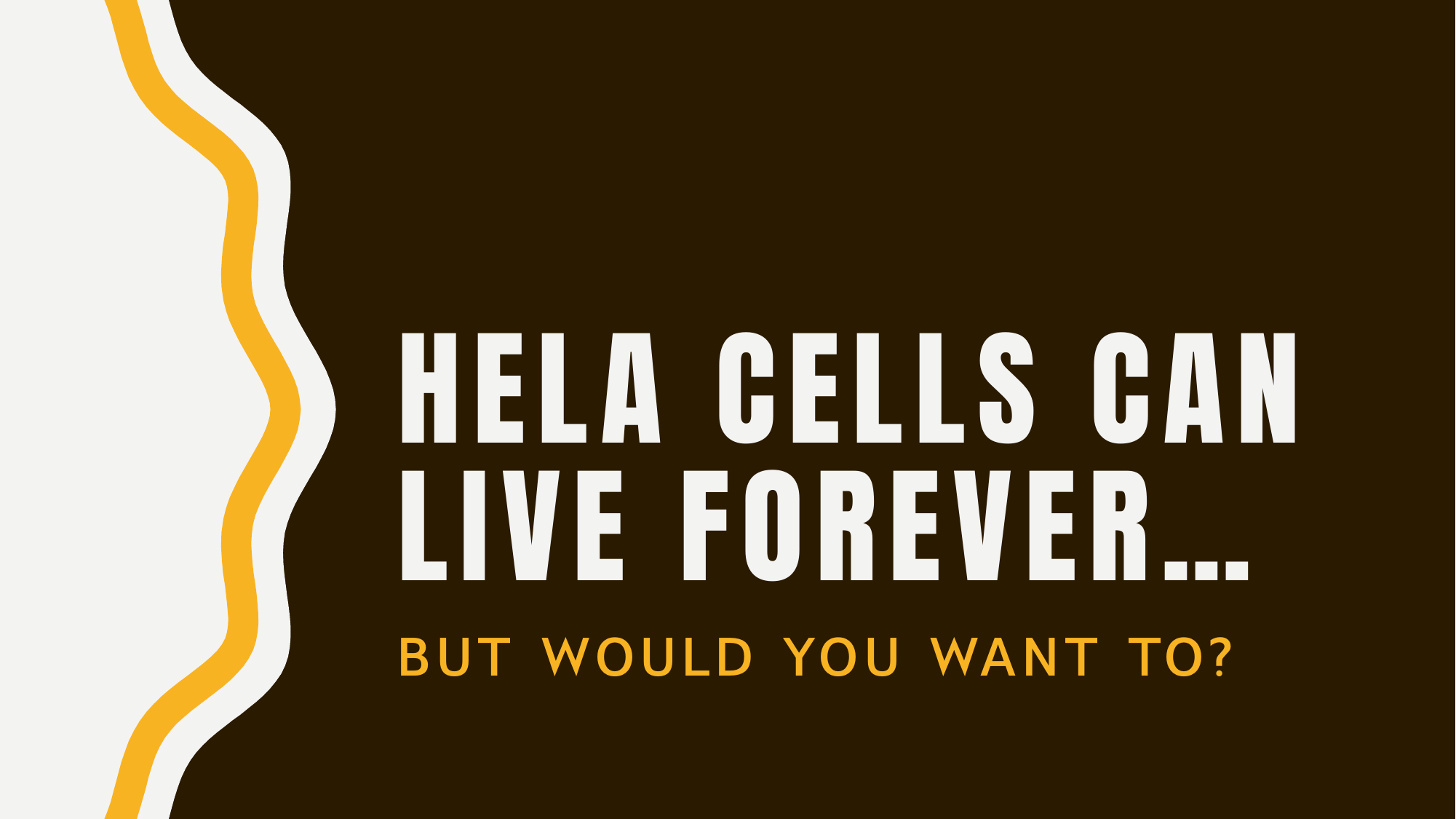

# Hela Cells can live forever…
But would you want to?